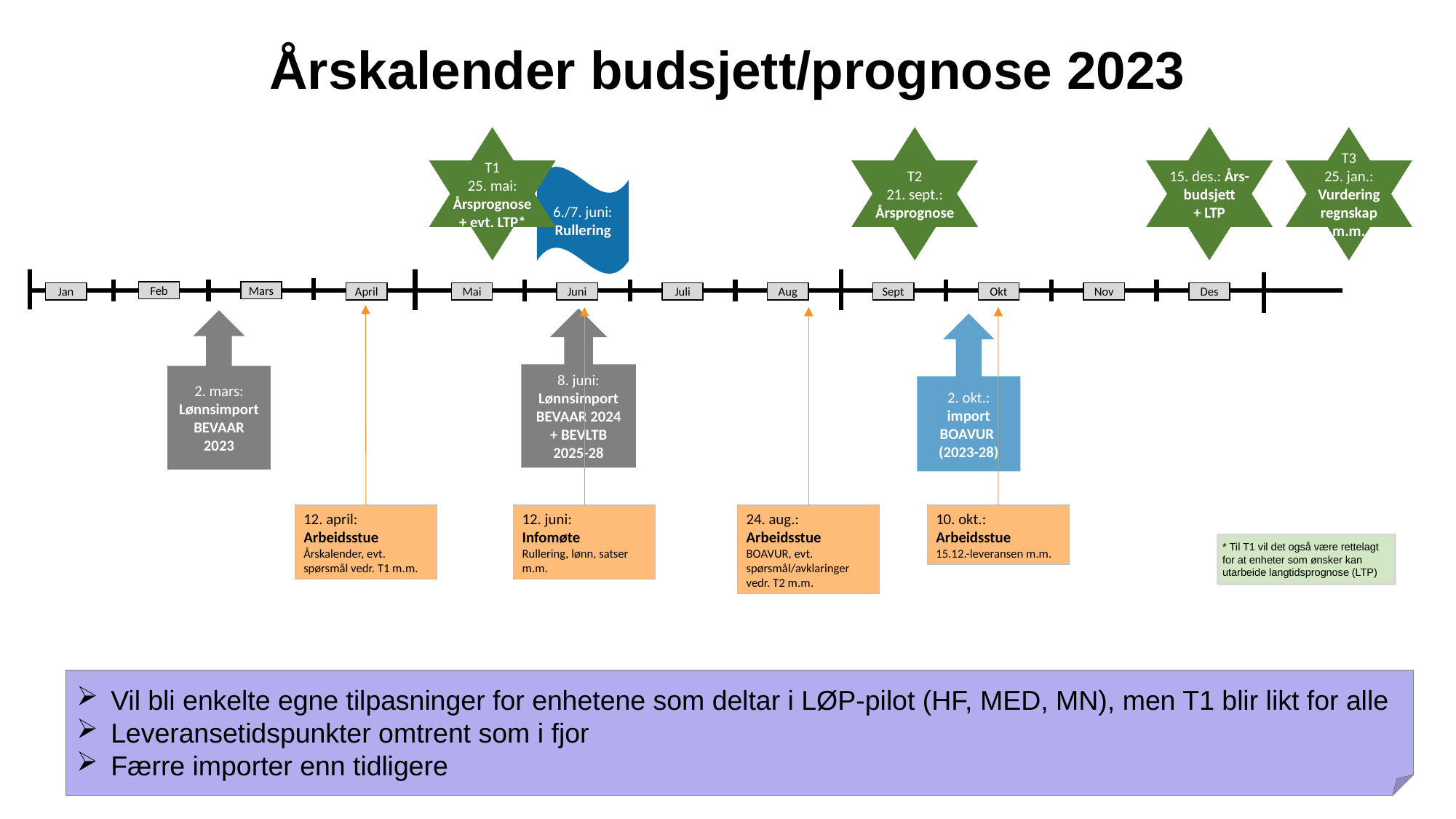

# Årskalender budsjett/prognose 2023
T1
25. mai: Årsprognose
+ evt. LTP*
T2
21. sept.: Årsprognose
15. des.: Års-budsjett
+ LTP
Feb
April
Mai
Juni
Juli
Aug
Sept
Okt
Nov
Des
Mars
Jan
T3
25. jan.: Vurdering regnskap m.m.
6./7. juni: Rullering
8. juni:
Lønnsimport BEVAAR 2024 + BEVLTB 2025-28
2. mars:
Lønnsimport BEVAAR 2023
2. okt.:
import BOAVUR
(2023-28)
12. april:
Arbeidsstue
Årskalender, evt. spørsmål vedr. T1 m.m.
12. juni:
Infomøte
Rullering, lønn, satser m.m.
24. aug.:
Arbeidsstue
BOAVUR, evt. spørsmål/avklaringer vedr. T2 m.m.
10. okt.:
Arbeidsstue
15.12.-leveransen m.m.
* Til T1 vil det også være rettelagt for at enheter som ønsker kan utarbeide langtidsprognose (LTP)
Vil bli enkelte egne tilpasninger for enhetene som deltar i LØP-pilot (HF, MED, MN), men T1 blir likt for alle
Leveransetidspunkter omtrent som i fjor
Færre importer enn tidligere